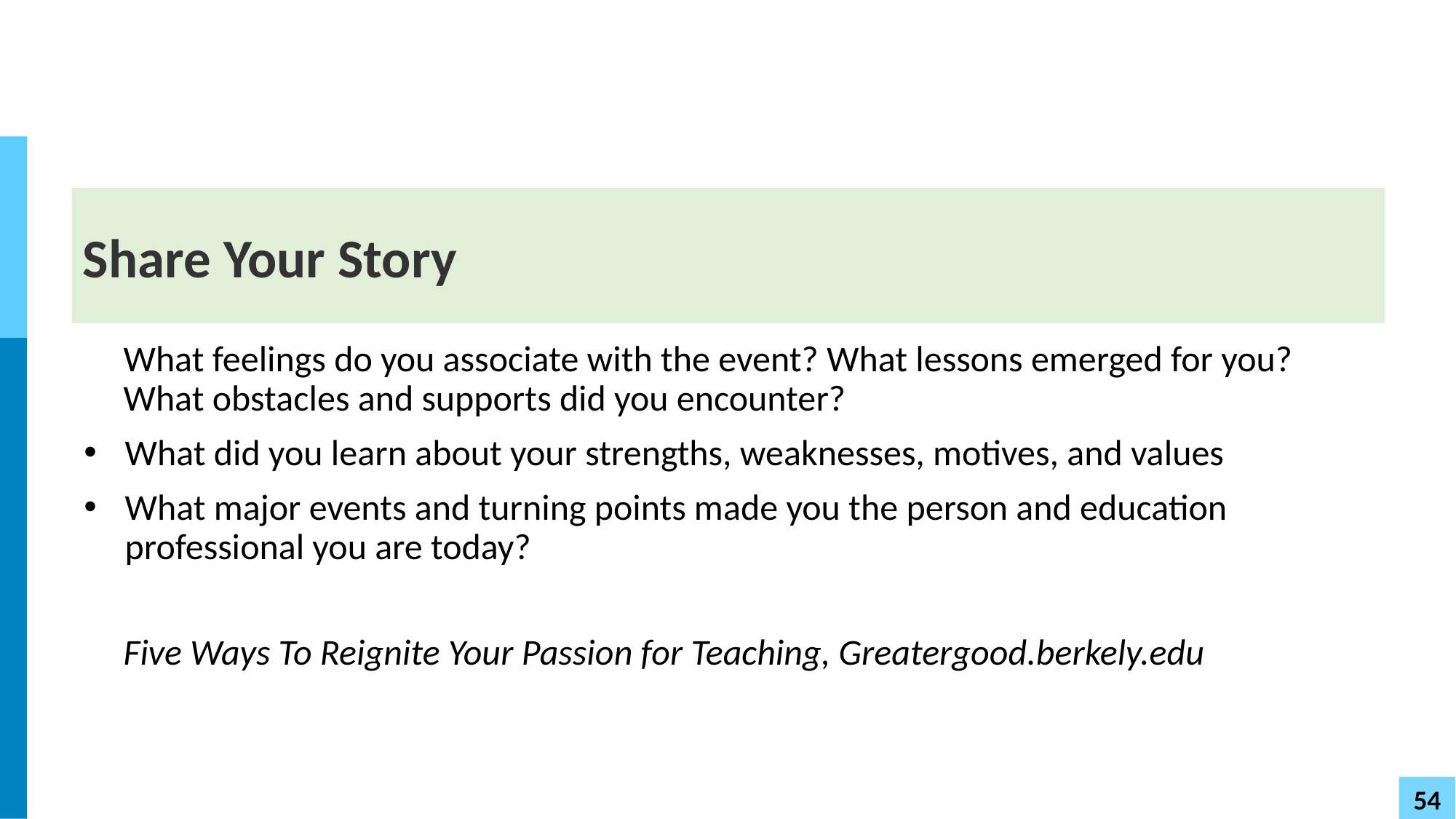

# Share Your Story
What feelings do you associate with the event? What lessons emerged for you? What obstacles and supports did you encounter?
What did you learn about your strengths, weaknesses, motives, and values
What major events and turning points made you the person and education professional you are today?

Five Ways To Reignite Your Passion for Teaching, Greatergood.berkely.edu